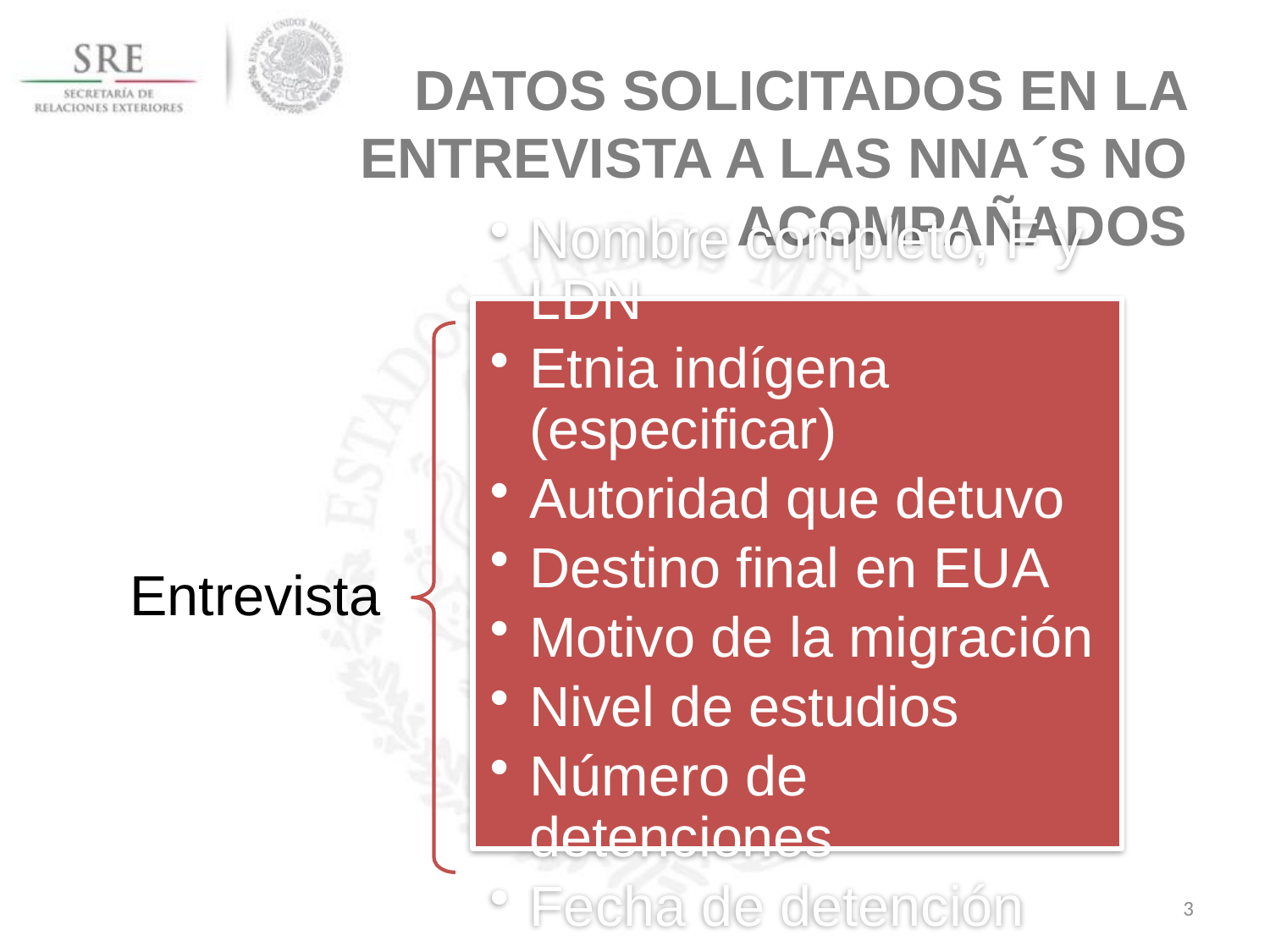

Datos solicitados en la entrevista a las NNA´s No Acompañados

Entrevista

Entrevista
Nombre completo, F y LDN
Etnia indígena (especificar)
Autoridad que detuvo
Destino final en EUA
Motivo de la migración
Nivel de estudios
Número de detenciones
Fecha de detención
3